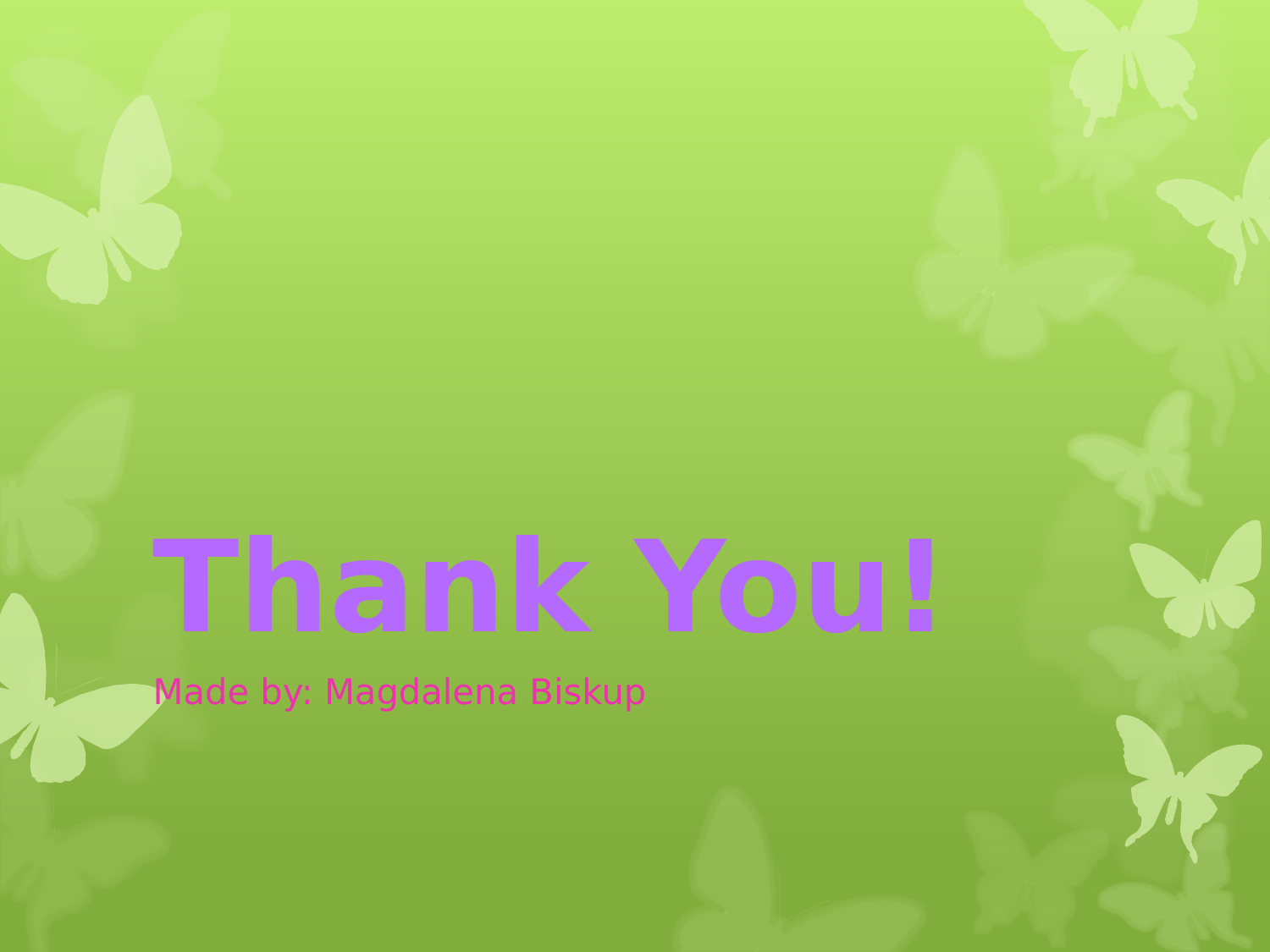

# Thank You!
Made by: Magdalena Biskup